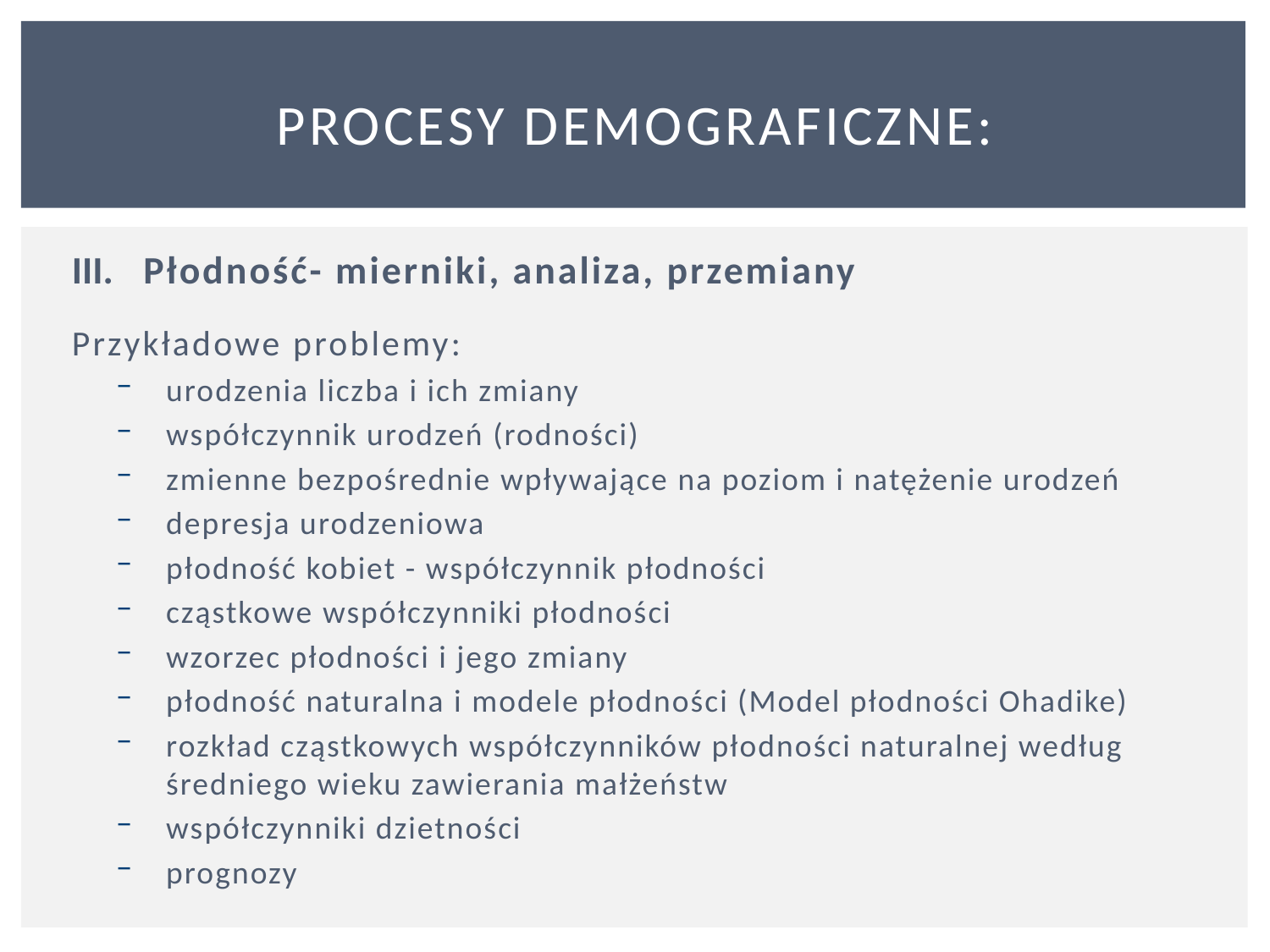

# PROCESY DEMOGRAFICZNE:
Płodność- mierniki, analiza, przemiany

Przykładowe problemy:
urodzenia liczba i ich zmiany
współczynnik urodzeń (rodności)
zmienne bezpośrednie wpływające na poziom i natężenie urodzeń
depresja urodzeniowa
płodność kobiet - współczynnik płodności
cząstkowe współczynniki płodności
wzorzec płodności i jego zmiany
płodność naturalna i modele płodności (Model płodności Ohadike)
rozkład cząstkowych współczynników płodności naturalnej według średniego wieku zawierania małżeństw
współczynniki dzietności
prognozy